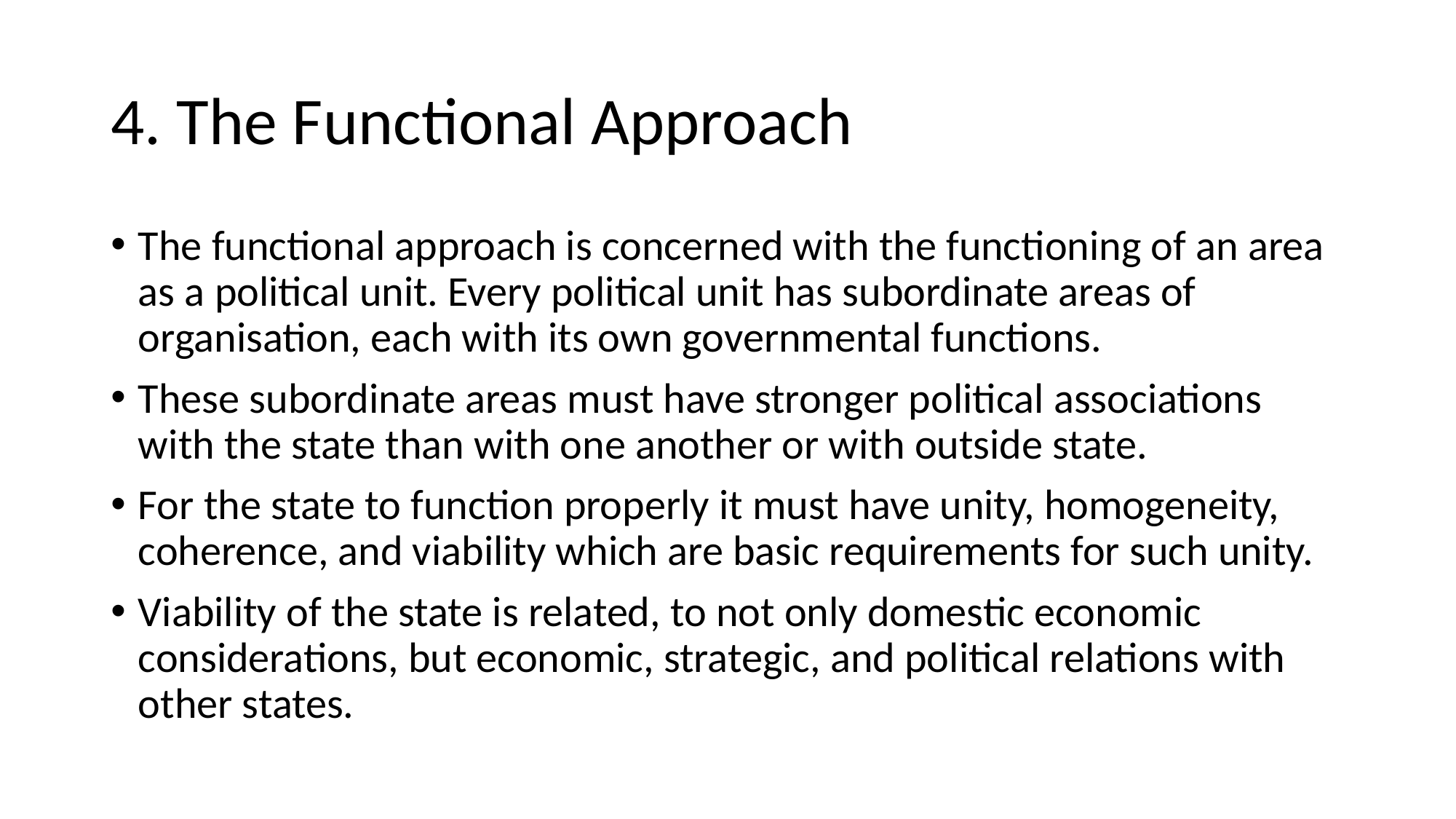

# 4. The Functional Approach
The functional approach is concerned with the functioning of an area as a political unit. Every political unit has subordinate areas of organisation, each with its own governmental functions.
These subordinate areas must have stronger political associations with the state than with one another or with outside state.
For the state to function properly it must have unity, homogeneity, coherence, and viability which are basic requirements for such unity.
Viability of the state is related, to not only domestic economic considerations, but economic, strategic, and political relations with other states.